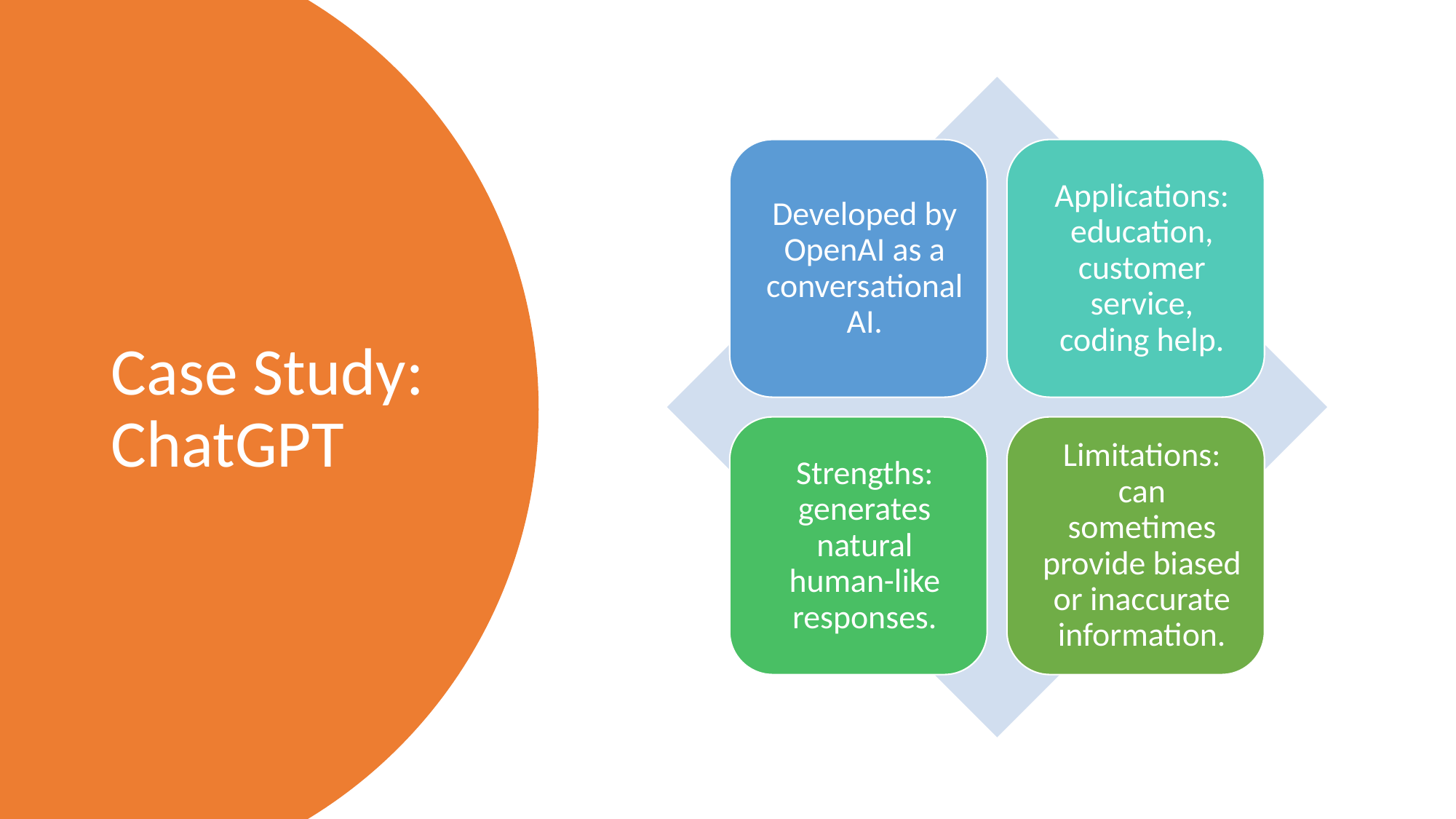

Developed by OpenAI as a conversational AI.
Applications: education, customer service, coding help.
Strengths: generates natural human-like responses.
Limitations: can sometimes provide biased or inaccurate information.
# Case Study: ChatGPT